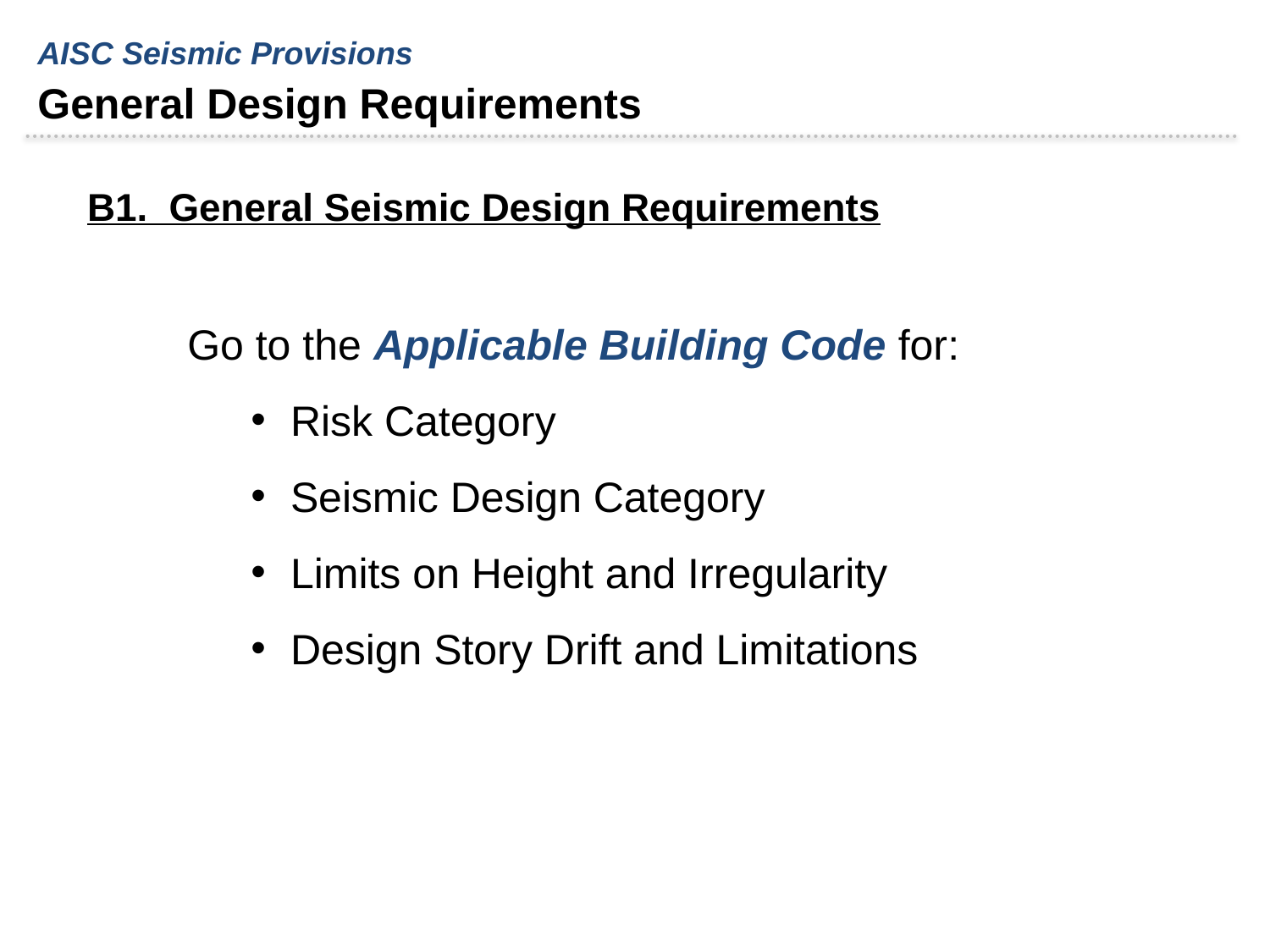

AISC Seismic Provisions
General Design Requirements
B1.  General Seismic Design Requirements
Go to the Applicable Building Code for:
Risk Category
Seismic Design Category
Limits on Height and Irregularity
Design Story Drift and Limitations